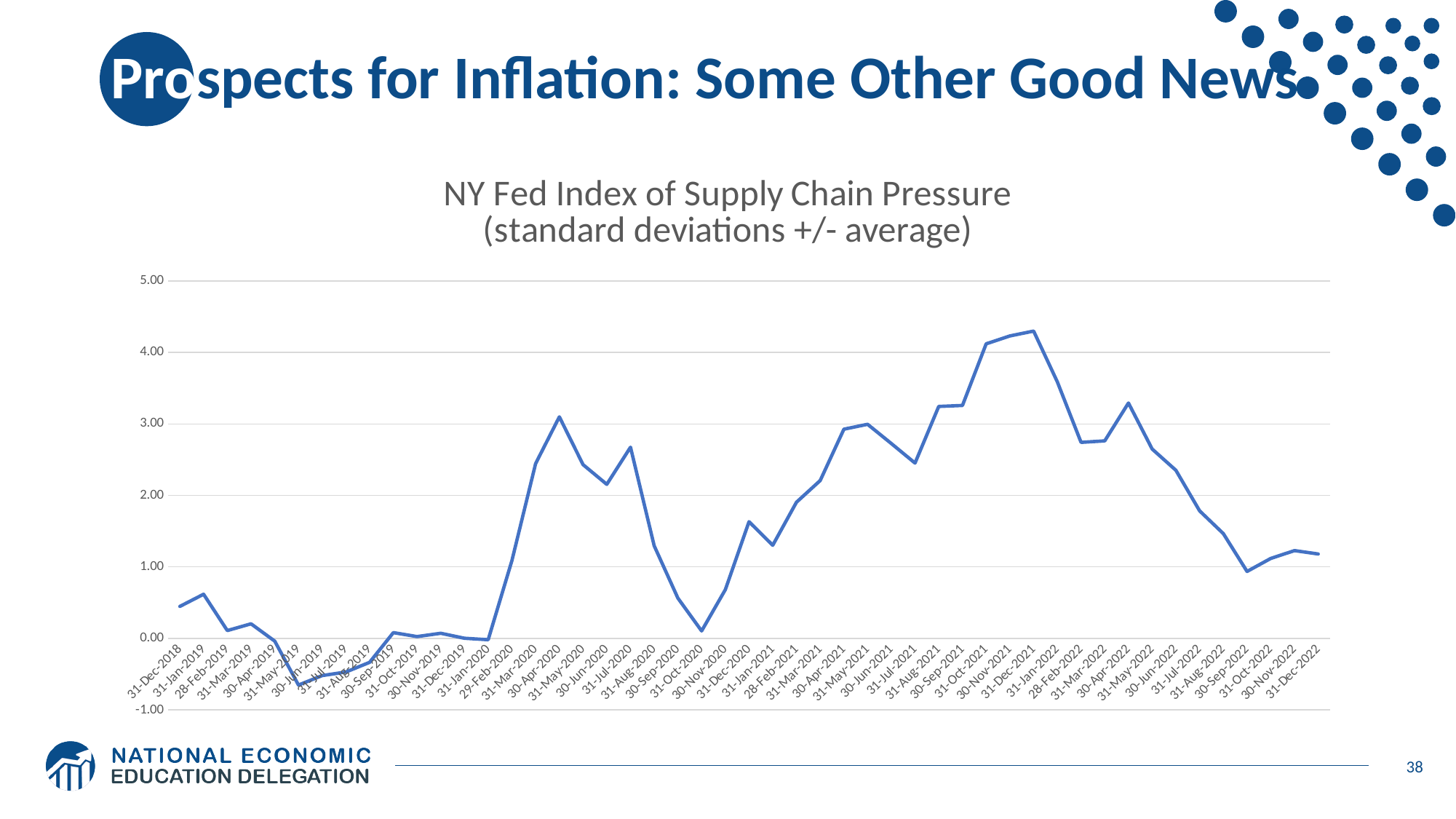

# Prospects for Inflation: Some Other Good News

### Chart: NY Fed Index of Supply Chain Pressure
(standard deviations +/- average)

| Category |  |
|---|---|
| 31-Dec-2018 | 0.4477070542504157 |
| 31-Jan-2019 | 0.6176928012427925 |
| 28-Feb-2019 | 0.11018049750024751 |
| 31-Mar-2019 | 0.20451708743670982 |
| 30-Apr-2019 | -0.03826528825124519 |
| 31-May-2019 | -0.6515377935619558 |
| 30-Jun-2019 | -0.5191509820361355 |
| 31-Jul-2019 | -0.4694502827917684 |
| 31-Aug-2019 | -0.3345413657749504 |
| 30-Sep-2019 | 0.08114541264195552 |
| 31-Oct-2019 | 0.025649429586623064 |
| 30-Nov-2019 | 0.07202796124613163 |
| 31-Dec-2019 | 0.0021474824200650774 |
| 31-Jan-2020 | -0.018352943732193025 |
| 29-Feb-2020 | 1.0879594159513497 |
| 31-Mar-2020 | 2.4446565967431546 |
| 30-Apr-2020 | 3.098586087324279 |
| 31-May-2020 | 2.429306620818258 |
| 30-Jun-2020 | 2.154220375085648 |
| 31-Jul-2020 | 2.673699921060991 |
| 31-Aug-2020 | 1.2951059063718007 |
| 30-Sep-2020 | 0.5633878727702923 |
| 31-Oct-2020 | 0.10468516656058989 |
| 30-Nov-2020 | 0.6819409288508166 |
| 31-Dec-2020 | 1.6319372946160846 |
| 31-Jan-2021 | 1.3022033213690685 |
| 28-Feb-2021 | 1.9041067658470894 |
| 31-Mar-2021 | 2.2073143101555006 |
| 30-Apr-2021 | 2.925979169556173 |
| 31-May-2021 | 2.9944758546384036 |
| 30-Jun-2021 | 2.7252997808812225 |
| 31-Jul-2021 | 2.4516501041249876 |
| 31-Aug-2021 | 3.243905354183103 |
| 30-Sep-2021 | 3.2576149225566295 |
| 31-Oct-2021 | 4.119853250534515 |
| 30-Nov-2021 | 4.229768314020066 |
| 31-Dec-2021 | 4.297912190905316 |
| 31-Jan-2022 | 3.587787389541903 |
| 28-Feb-2022 | 2.741173917738203 |
| 31-Mar-2022 | 2.7620497585185464 |
| 30-Apr-2022 | 3.2917860236413925 |
| 31-May-2022 | 2.647747842417277 |
| 30-Jun-2022 | 2.3506443429193298 |
| 31-Jul-2022 | 1.783795053273781 |
| 31-Aug-2022 | 1.4655650717785285 |
| 30-Sep-2022 | 0.9365797397358878 |
| 31-Oct-2022 | 1.1186591214183612 |
| 30-Nov-2022 | 1.227929273510108 |
| 31-Dec-2022 | 1.1807175615150498 |
38